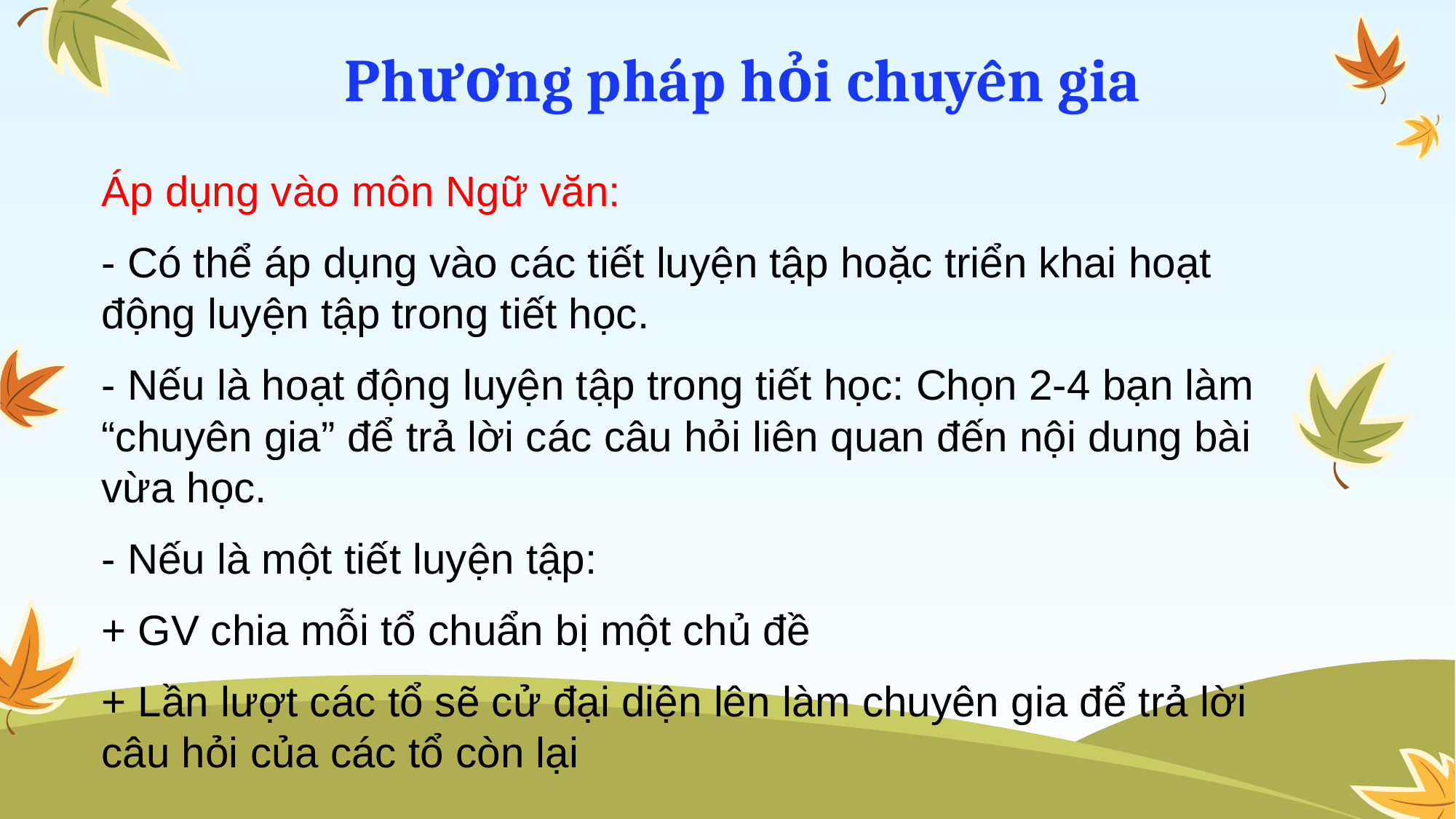

# Phương pháp hỏi chuyên gia
Áp dụng vào môn Ngữ văn:
- Có thể áp dụng vào các tiết luyện tập hoặc triển khai hoạt động luyện tập trong tiết học.
- Nếu là hoạt động luyện tập trong tiết học: Chọn 2-4 bạn làm “chuyên gia” để trả lời các câu hỏi liên quan đến nội dung bài vừa học.
- Nếu là một tiết luyện tập:
+ GV chia mỗi tổ chuẩn bị một chủ đề
+ Lần lượt các tổ sẽ cử đại diện lên làm chuyên gia để trả lời câu hỏi của các tổ còn lại